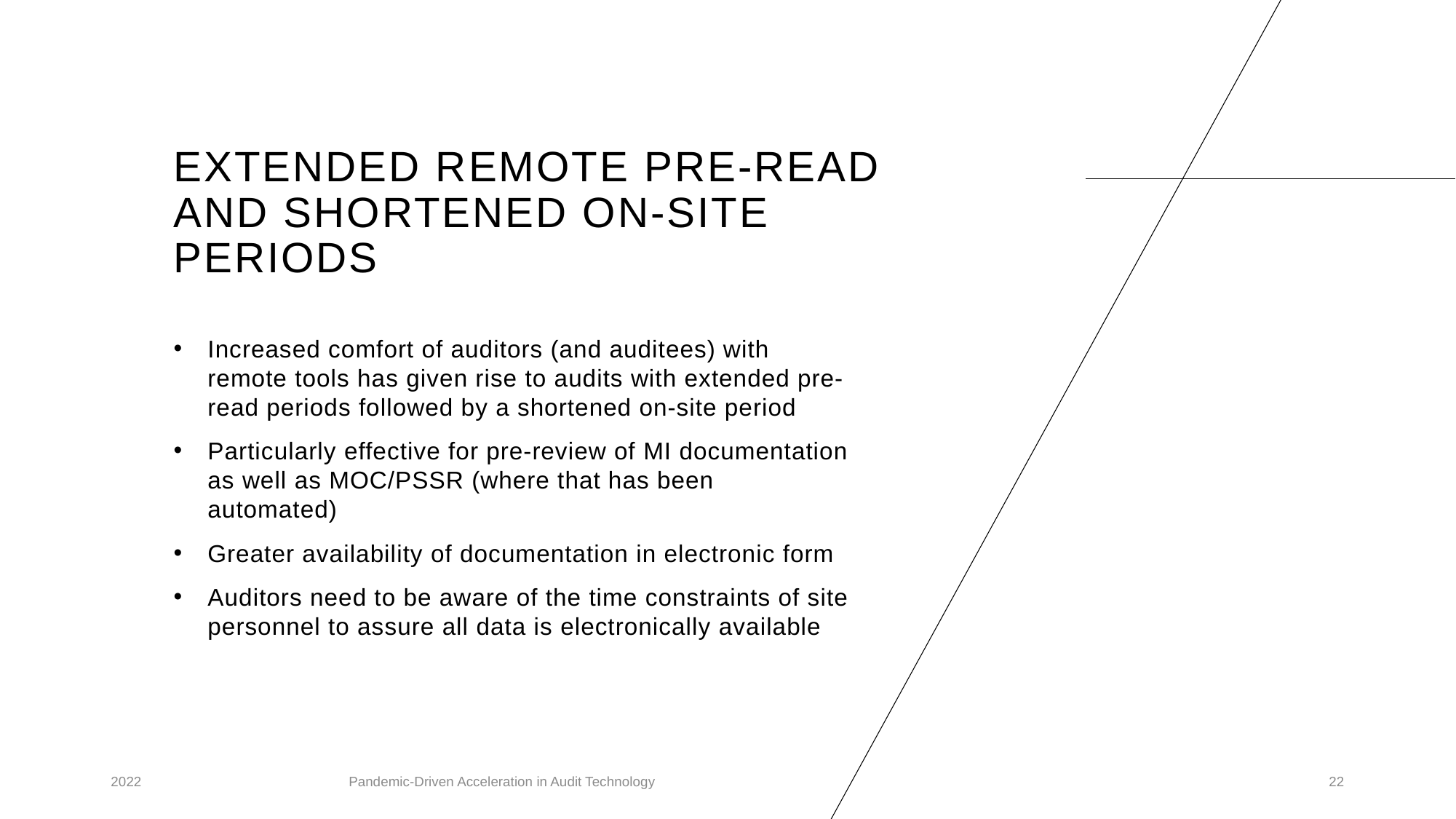

# Extended remote pre-read and shortened on-site periods
Increased comfort of auditors (and auditees) with remote tools has given rise to audits with extended pre-read periods followed by a shortened on-site period
Particularly effective for pre-review of MI documentation as well as MOC/PSSR (where that has been automated)
Greater availability of documentation in electronic form
Auditors need to be aware of the time constraints of site personnel to assure all data is electronically available
2022
Pandemic-Driven Acceleration in Audit Technology
22